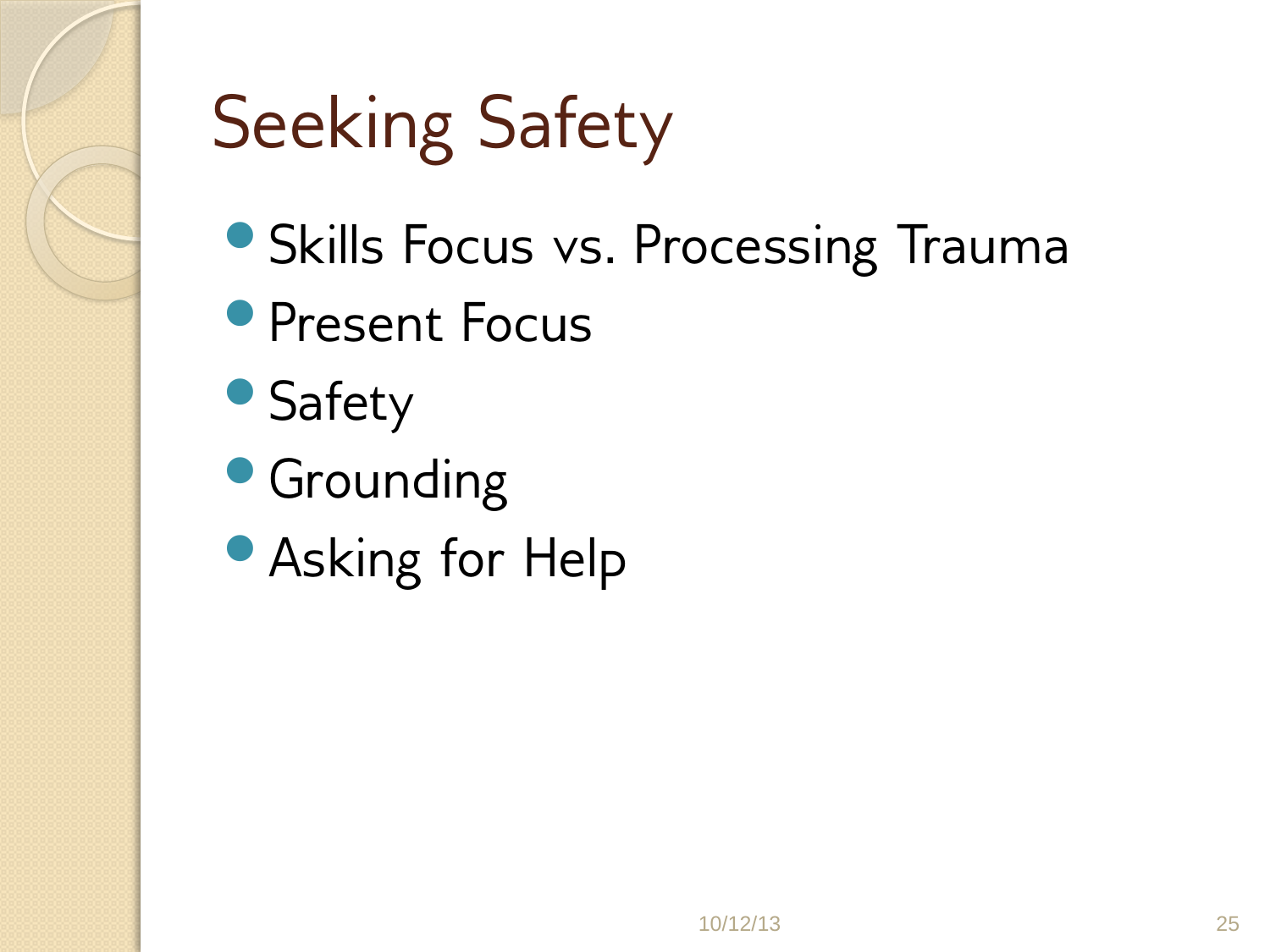

# Seeking Safety
Skills Focus vs. Processing Trauma
Present Focus
Safety
Grounding
Asking for Help
10/12/13
25